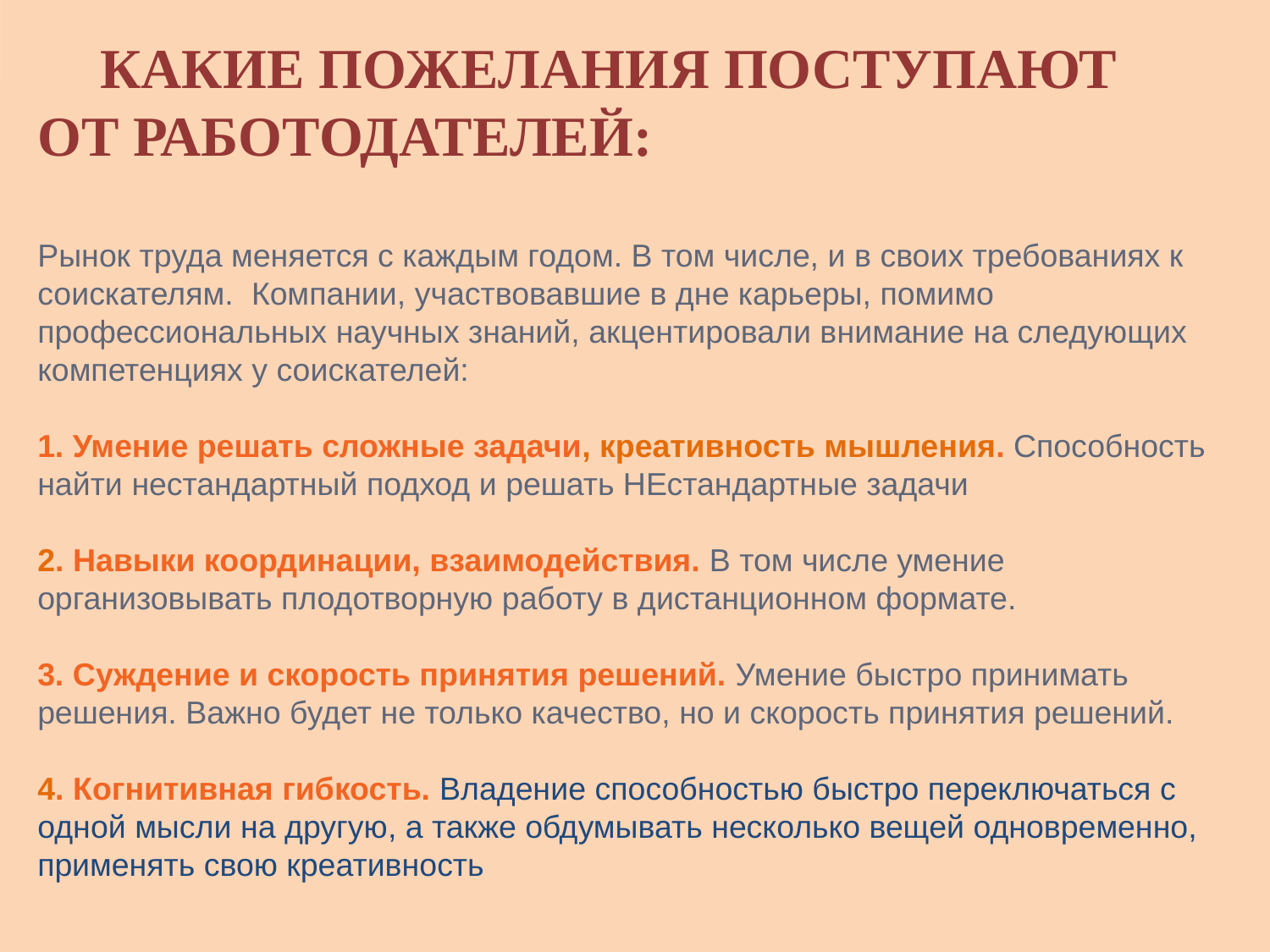

КАКИЕ ПОЖЕЛАНИЯ ПОСТУПАЮТ ОТ РАБОТОДАТЕЛЕЙ:

Рынок труда меняется с каждым годом. В том числе, и в своих требованиях к соискателям.  Компании, участвовавшие в дне карьеры, помимо профессиональных научных знаний, акцентировали внимание на следующих компетенциях у соискателей:
1. Умение решать сложные задачи, креативность мышления. Способность найти нестандартный подход и решать НЕстандартные задачи
2. Навыки координации, взаимодействия. В том числе умение организовывать плодотворную работу в дистанционном формате.
3. Суждение и скорость принятия решений. Умение быстро принимать решения. Важно будет не только качество, но и скорость принятия решений.
4. Когнитивная гибкость. Владение способностью быстро переключаться с одной мысли на другую, а также обдумывать несколько вещей одновременно, применять свою креативность